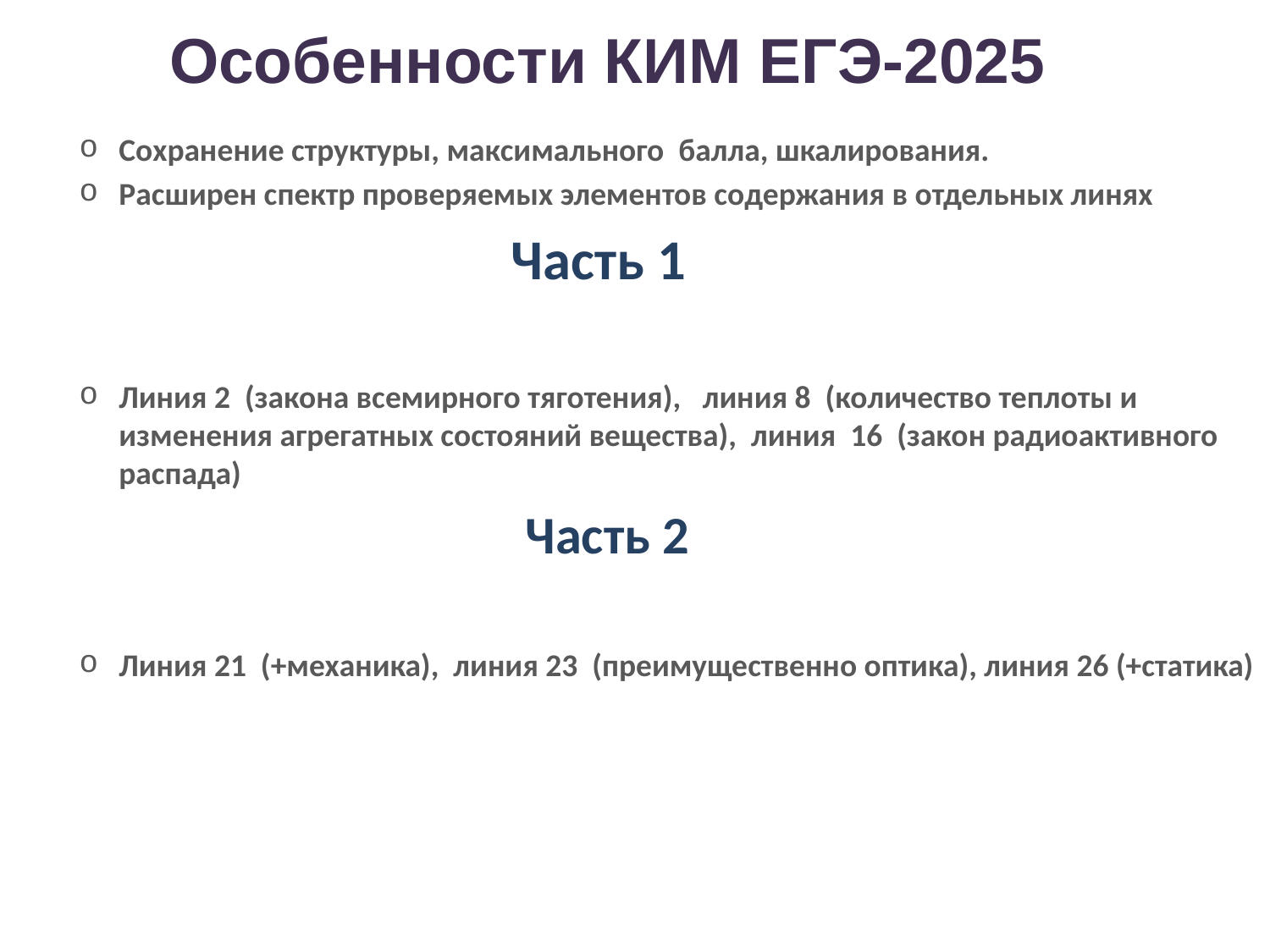

# Особенности КИМ ЕГЭ-2025
Сохранение структуры, максимального  балла, шкалирования.
Расширен спектр проверяемых элементов содержания в отдельных линях
                                                            Часть 1

Линия 2  (закона всемирного тяготения),   линия 8  (количество теплоты и изменения агрегатных состояний вещества),  линия  16  (закон радиоактивного распада)
                                                              Часть 2

Линия 21  (+механика),  линия 23  (преимущественно оптика), линия 26 (+статика)